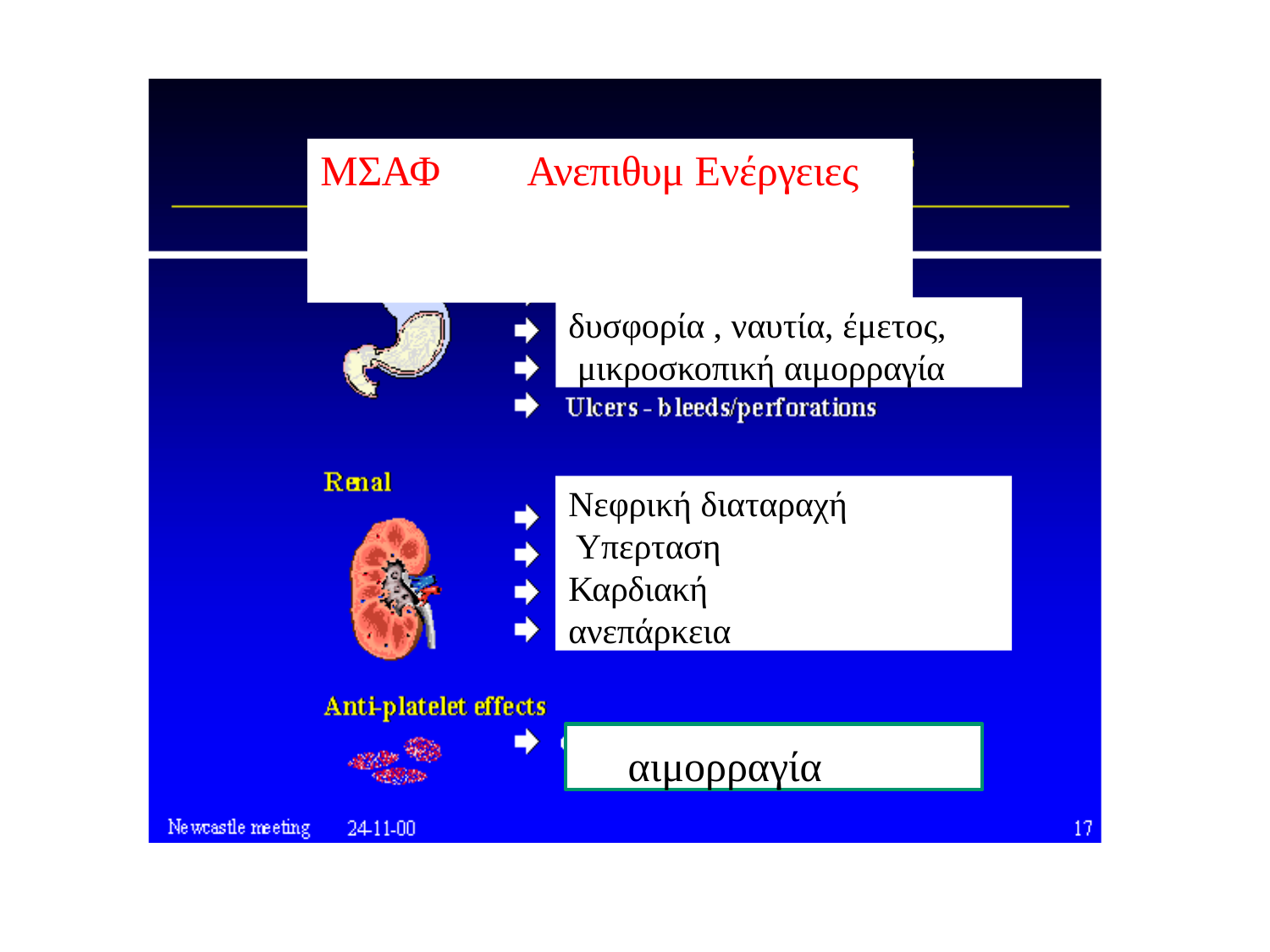

# ΜΣΑΦ	Ανεπιθυμ Ενέργειες
δυσφορία , ναυτία, έμετος,  μικροσκοπική αιμορραγία
Νεφρική διαταραχή  Υπερταση
Καρδιακή ανεπάρκεια
αιμορραγία